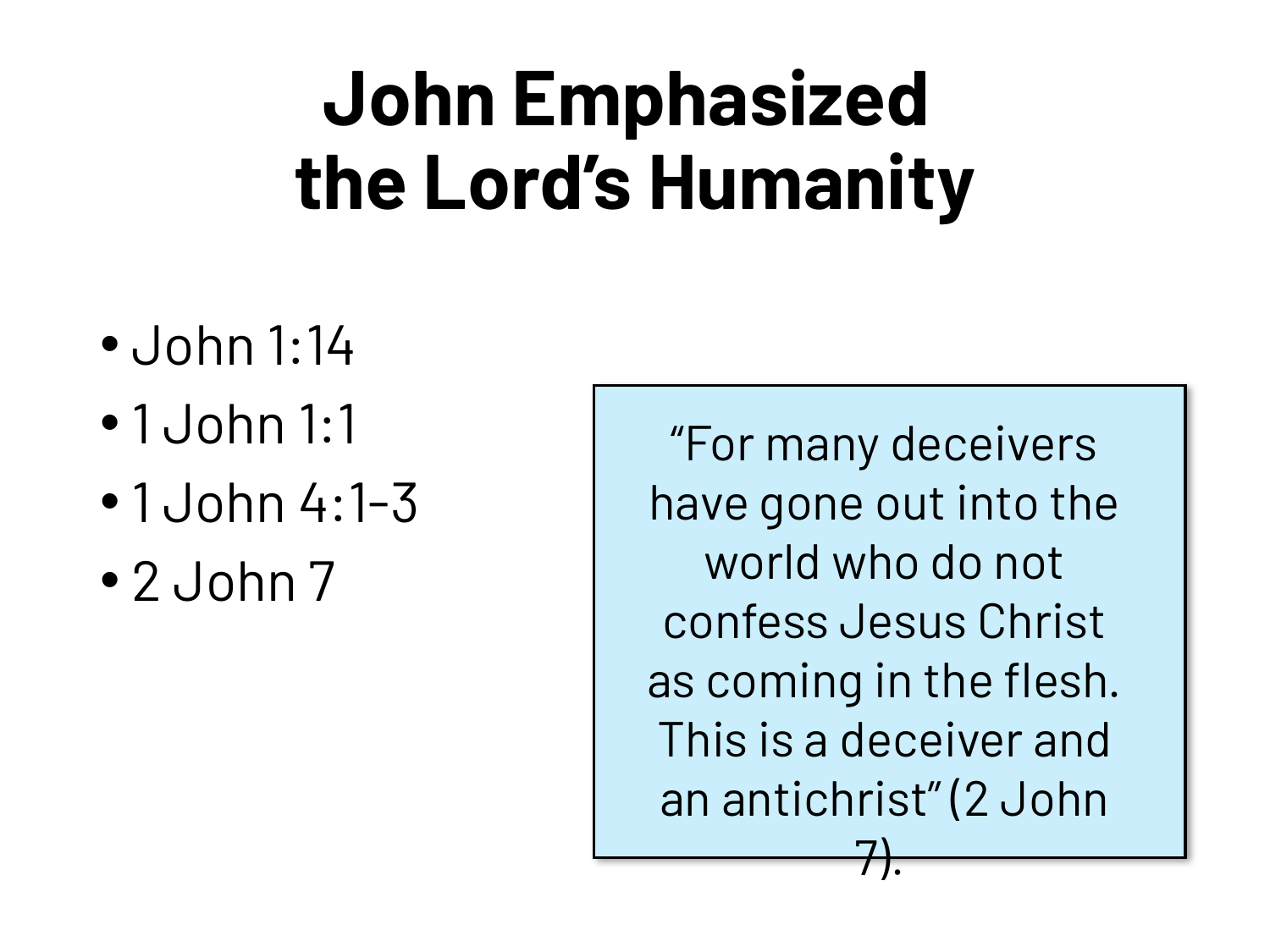

# John Emphasized the Lord’s Humanity
John 1:14
1 John 1:1
1 John 4:1-3
2 John 7

“For many deceivers have gone out into the world who do not confess Jesus Christ as coming in the flesh. This is a deceiver and an antichrist” (2 John 7).